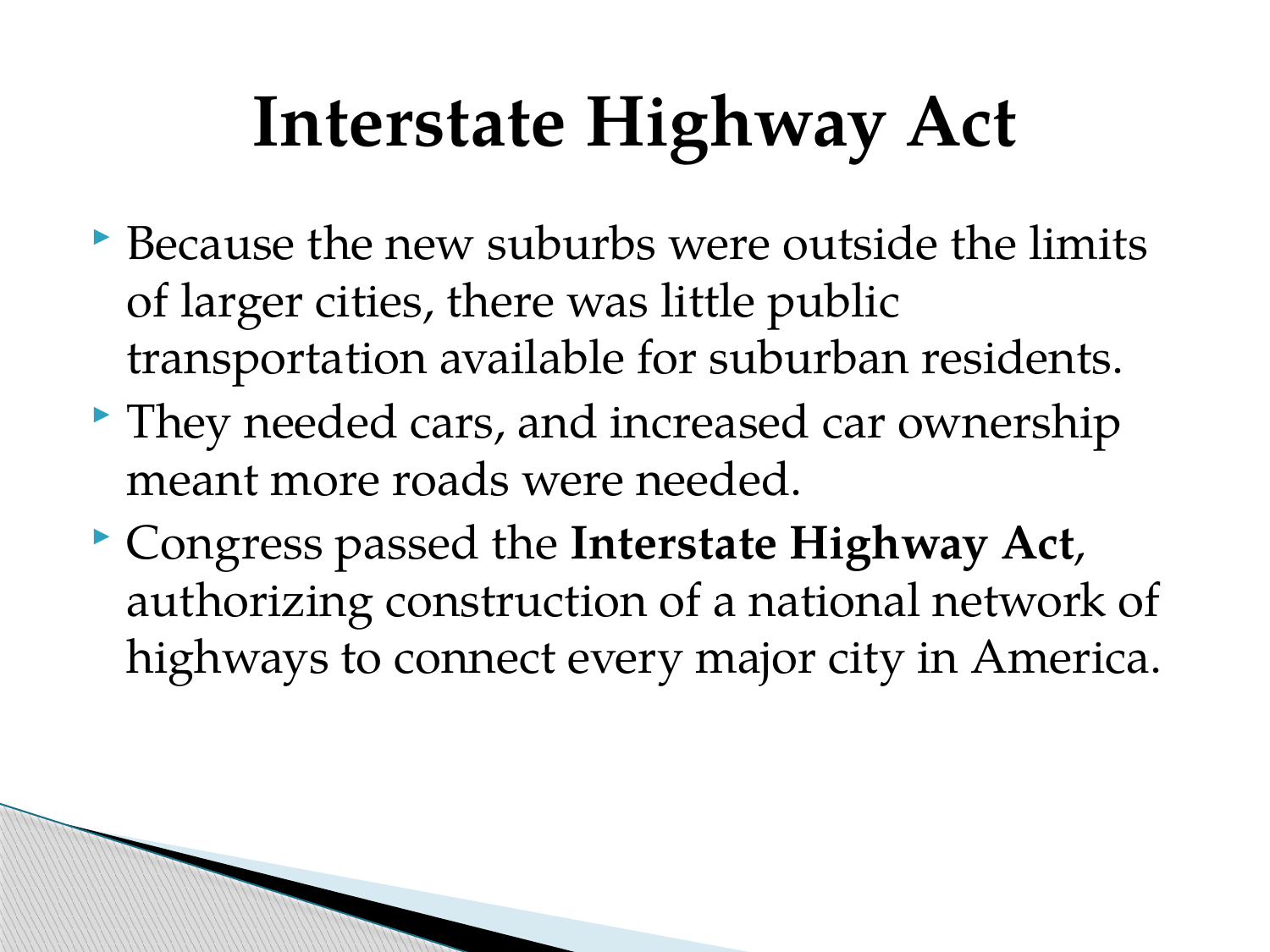

# Interstate Highway Act
Because the new suburbs were outside the limits of larger cities, there was little public transportation available for suburban residents.
They needed cars, and increased car ownership meant more roads were needed.
Congress passed the Interstate Highway Act, authorizing construction of a national network of highways to connect every major city in America.